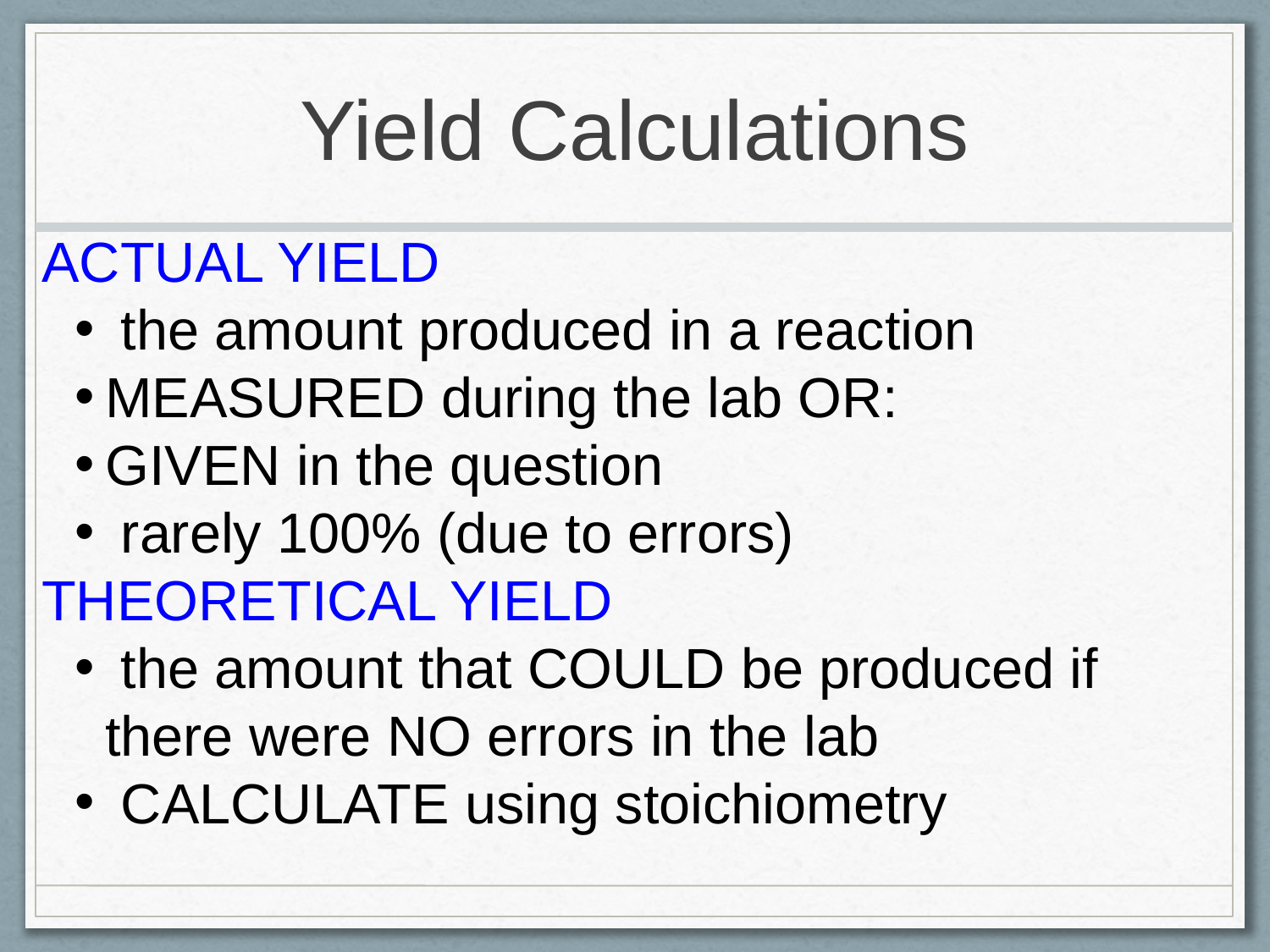

# Yield Calculations
ACTUAL YIELD
 the amount produced in a reaction
measured during the lab OR:
given in the question
 rarely 100% (due to errors)
THEORETICAL YIELD
 the amount that COULD be produced if there were NO errors in the lab
 CALCULATE using stoichiometry